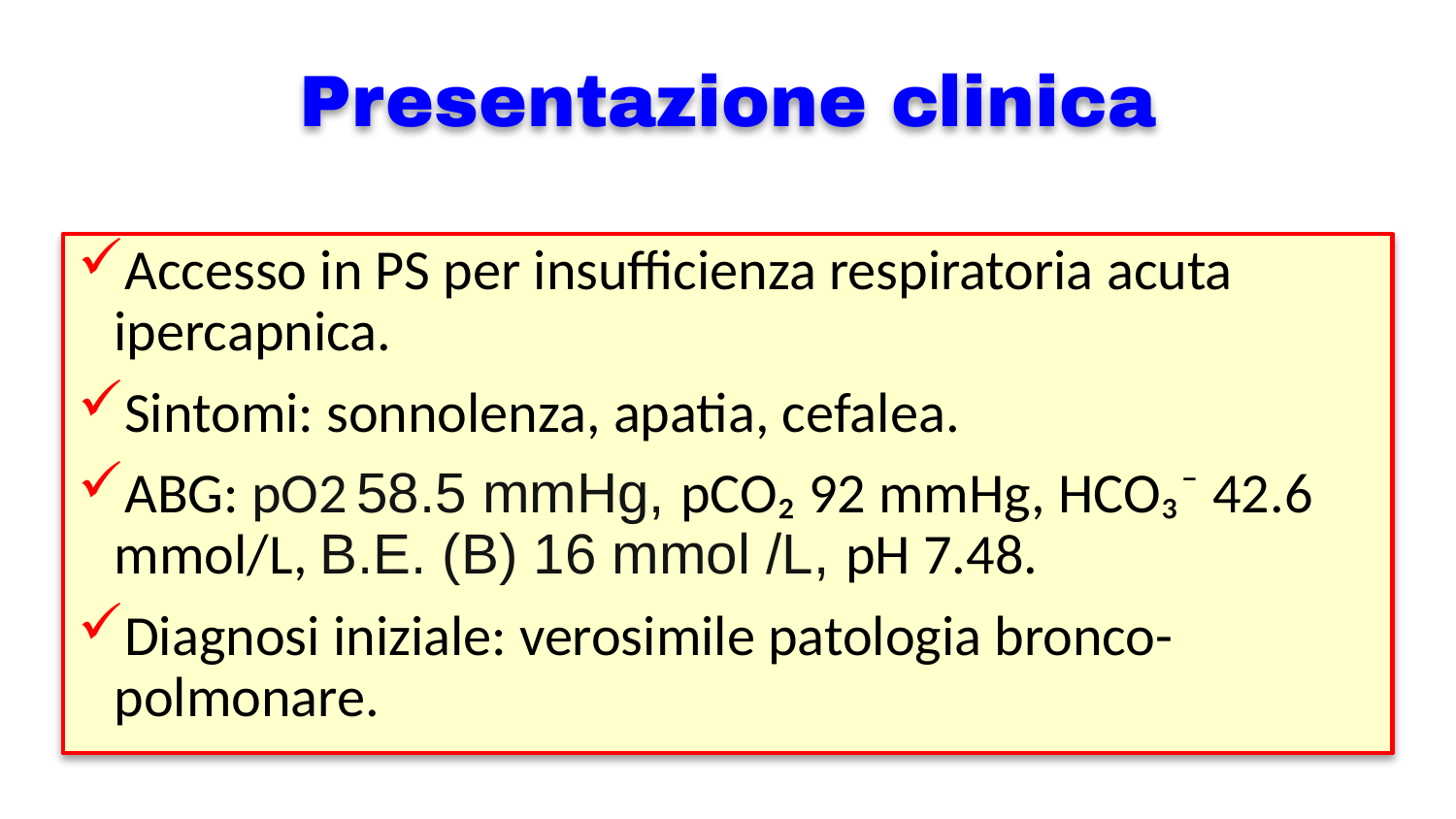

# Presentazione clinica
Accesso in PS per insufficienza respiratoria acuta ipercapnica.
Sintomi: sonnolenza, apatia, cefalea.
ABG: pO2  58.5 mmHg, pCO₂ 92 mmHg, HCO₃⁻ 42.6 mmol/L, B.E. (B) 16 mmol /L, pH 7.48.
Diagnosi iniziale: verosimile patologia bronco-polmonare.